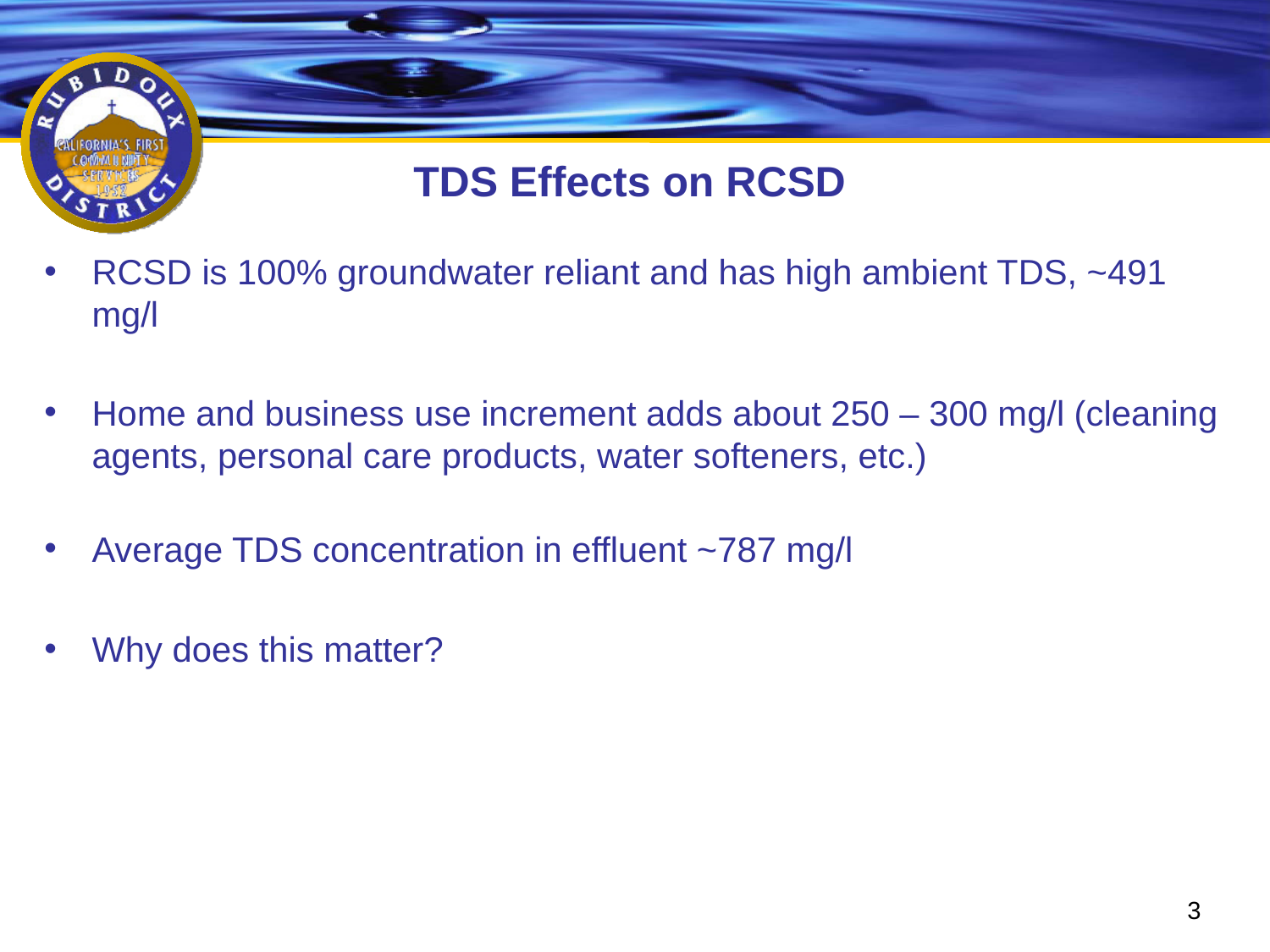

# TDS Effects on RCSD
RCSD is 100% groundwater reliant and has high ambient TDS, ~491 mg/l

Home and business use increment adds about 250 – 300 mg/l (cleaning agents, personal care products, water softeners, etc.)

Average TDS concentration in effluent ~787 mg/l

Why does this matter?

3